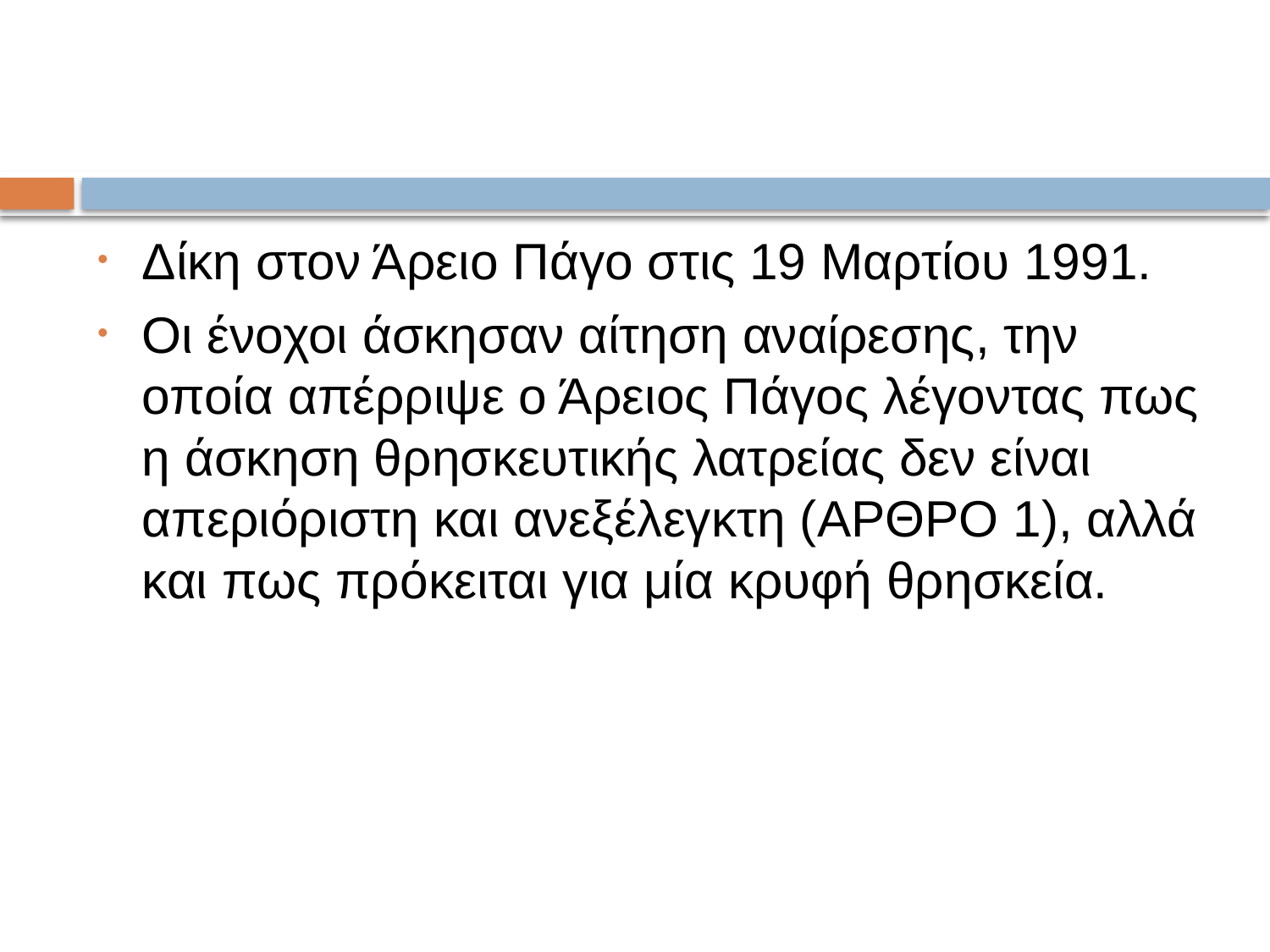

#
Δίκη στον Άρειο Πάγο στις 19 Μαρτίου 1991.
Οι ένοχοι άσκησαν αίτηση αναίρεσης, την οποία απέρριψε ο Άρειος Πάγος λέγοντας πως η άσκηση θρησκευτικής λατρείας δεν είναι απεριόριστη και ανεξέλεγκτη (ΑΡΘΡΟ 1), αλλά και πως πρόκειται για μία κρυφή θρησκεία.